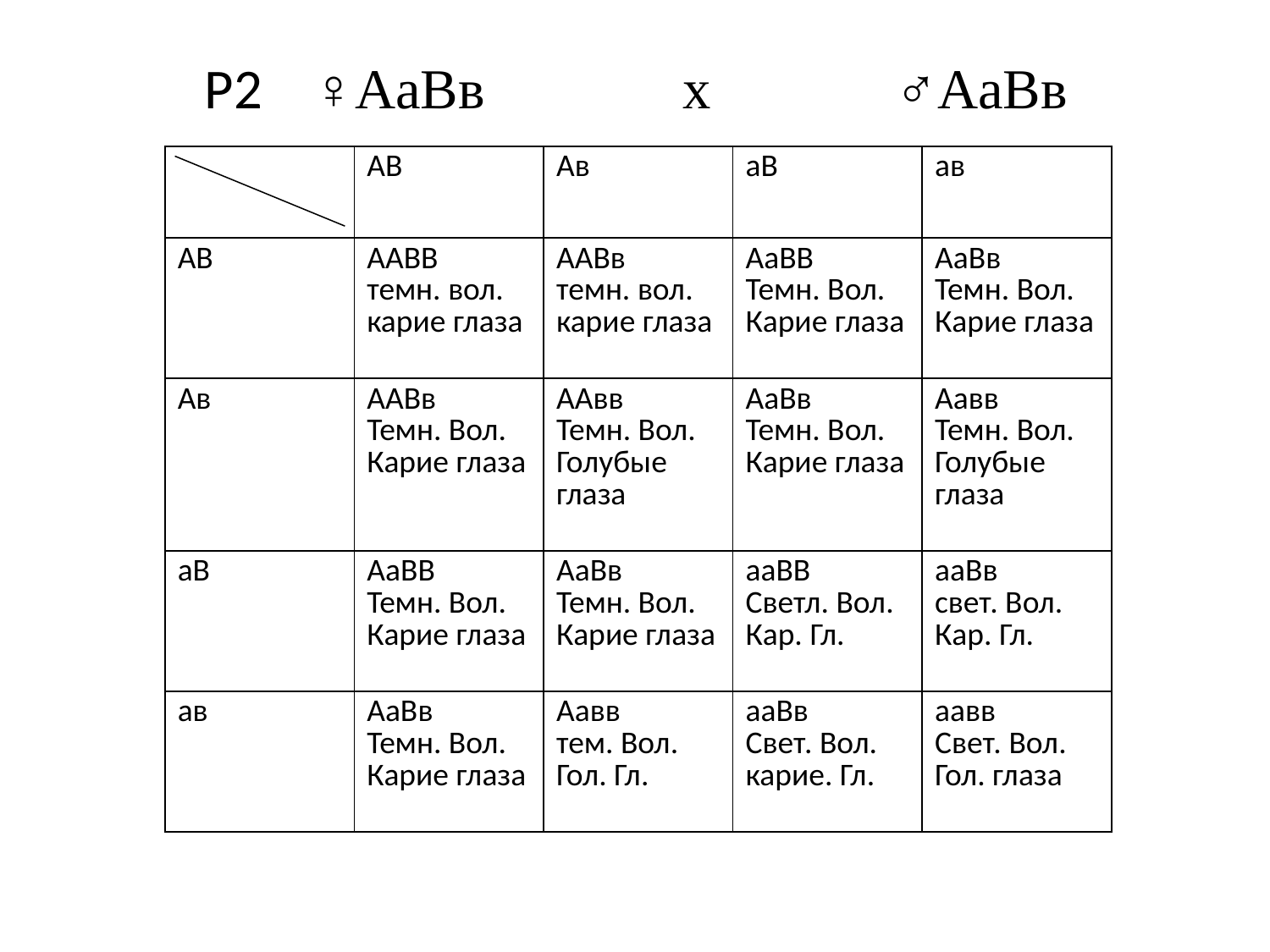

Р2    ♀АаВв              х             ♂АаВв

|  | АВ | Ав | аВ | ав |
| --- | --- | --- | --- | --- |
| АВ | ААВВ темн. вол. карие глаза | ААВв темн. вол. карие глаза | АаВВ Темн. Вол. Карие глаза | АаВв Темн. Вол. Карие глаза |
| Ав | ААВв Темн. Вол. Карие глаза | ААвв Темн. Вол. Голубые глаза | АаВв Темн. Вол. Карие глаза | Аавв Темн. Вол. Голубые глаза |
| аВ | АaВВ Темн. Вол. Карие глаза | АаВв Темн. Вол. Карие глаза | ааВВ Светл. Вол. Кар. Гл. | ааВв свет. Вол. Кар. Гл. |
| ав | АаВв Темн. Вол. Карие глаза | Аавв тем. Вол. Гол. Гл. | ааВв Свет. Вол. карие. Гл. | аавв Свет. Вол. Гол. глаза |